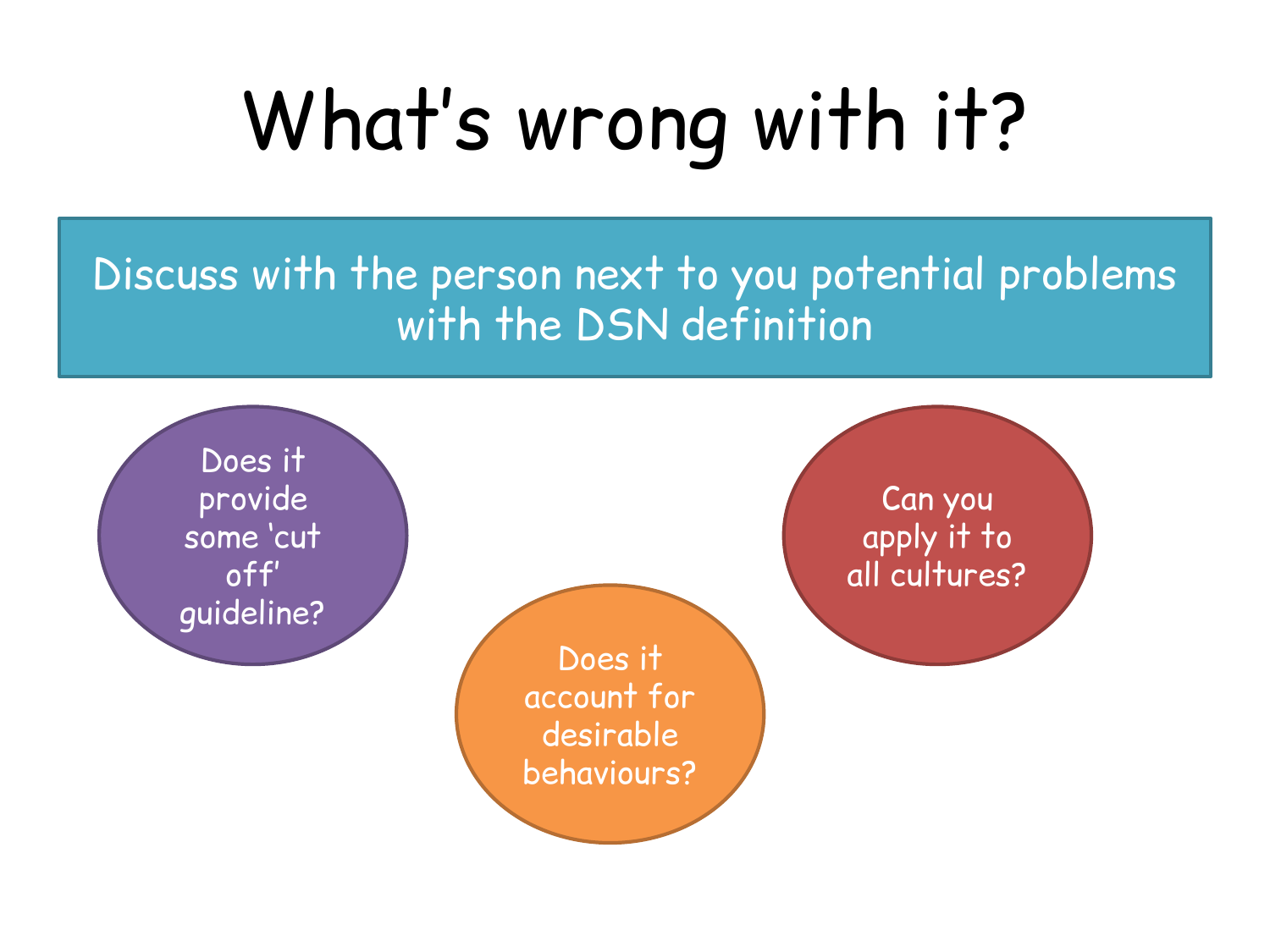

# What’s wrong with it?
Discuss with the person next to you potential problems with the DSN definition

Does it provide some ‘cut off’ guideline?
Can you apply it to all cultures?
Does it account for desirable behaviours?